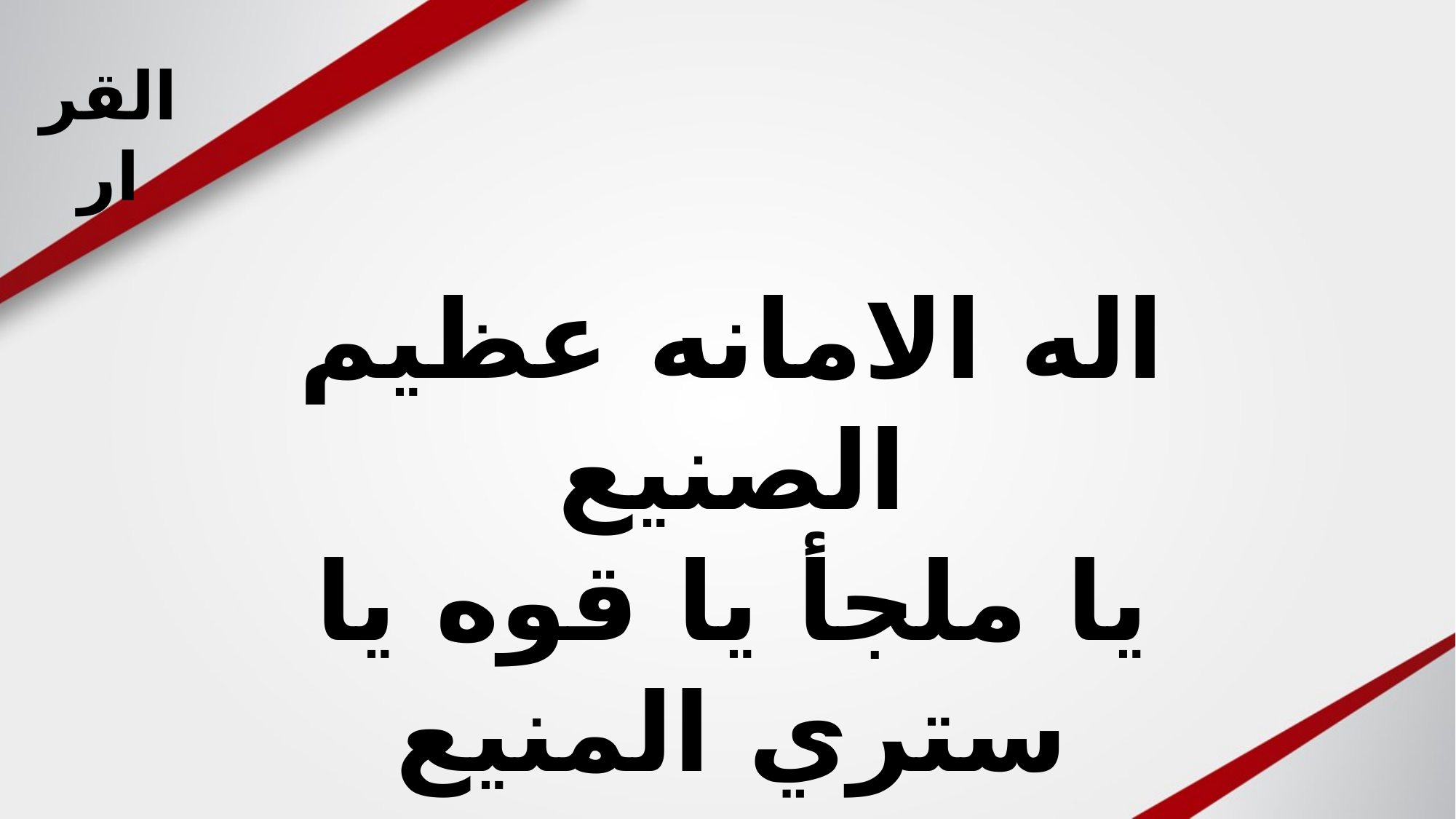

القرار
اله الامانه عظيم الصنيع
يا ملجأ يا قوه يا ستري المنيع